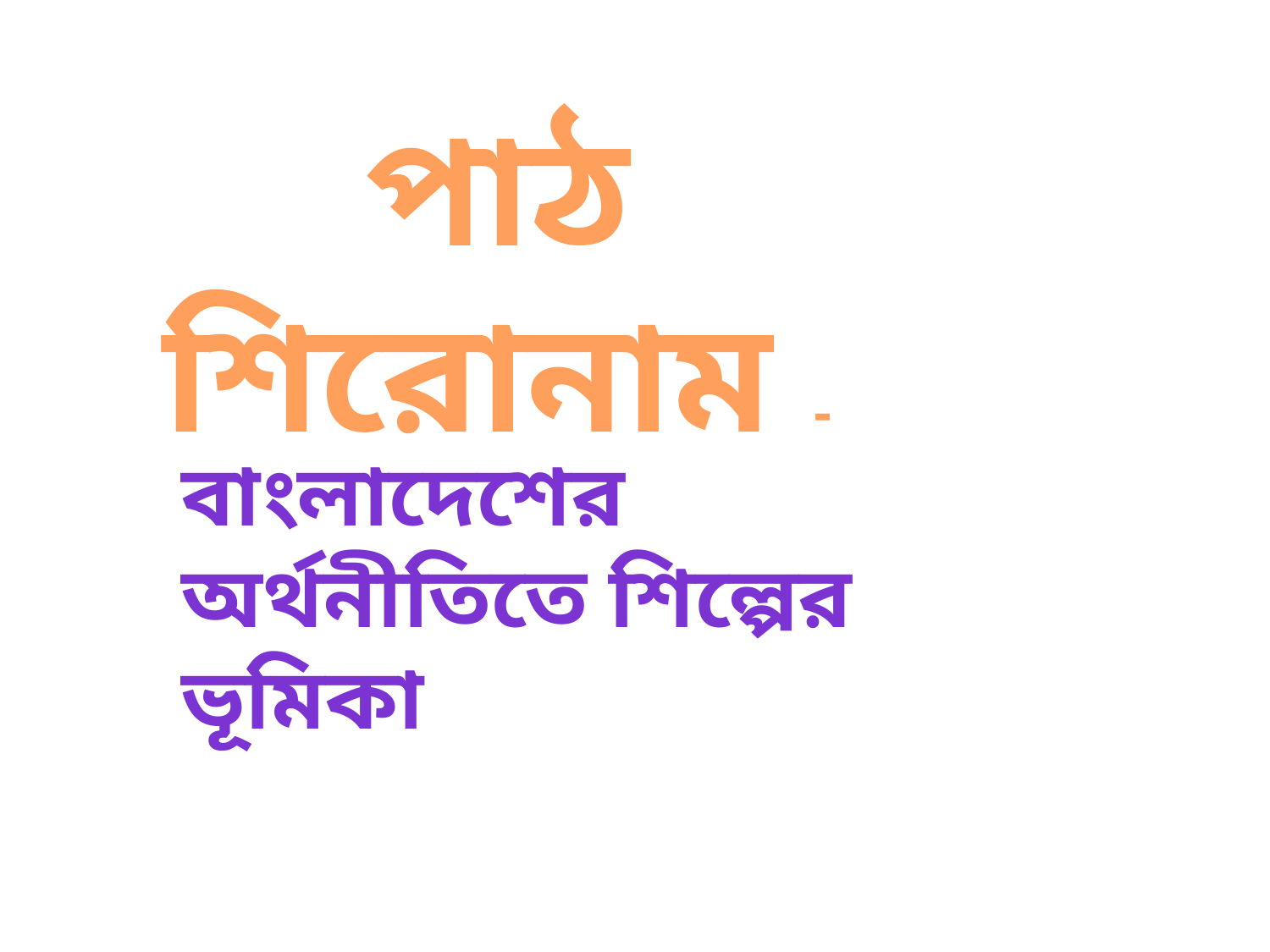

পাঠ শিরোনাম -
বাংলাদেশের অর্থনীতিতে শিল্পের ভূমিকা